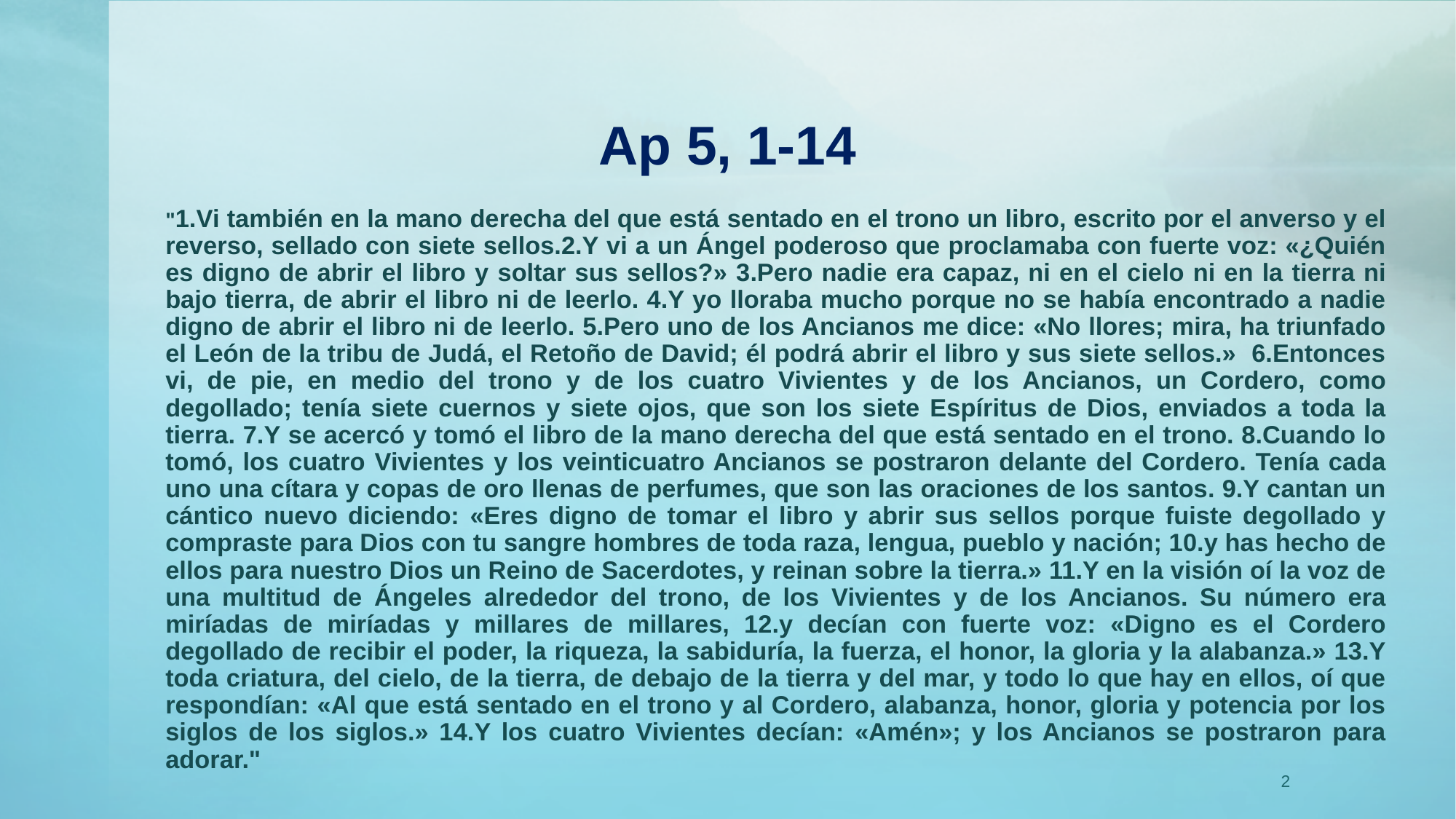

# Ap 5, 1-14
"1.Vi también en la mano derecha del que está sentado en el trono un libro, escrito por el anverso y el reverso, sellado con siete sellos.2.Y vi a un Ángel poderoso que proclamaba con fuerte voz: «¿Quién es digno de abrir el libro y soltar sus sellos?» 3.Pero nadie era capaz, ni en el cielo ni en la tierra ni bajo tierra, de abrir el libro ni de leerlo. 4.Y yo lloraba mucho porque no se había encontrado a nadie digno de abrir el libro ni de leerlo. 5.Pero uno de los Ancianos me dice: «No llores; mira, ha triunfado el León de la tribu de Judá, el Retoño de David; él podrá abrir el libro y sus siete sellos.»  6.Entonces vi, de pie, en medio del trono y de los cuatro Vivientes y de los Ancianos, un Cordero, como degollado; tenía siete cuernos y siete ojos, que son los siete Espíritus de Dios, enviados a toda la tierra. 7.Y se acercó y tomó el libro de la mano derecha del que está sentado en el trono. 8.Cuando lo tomó, los cuatro Vivientes y los veinticuatro Ancianos se postraron delante del Cordero. Tenía cada uno una cítara y copas de oro llenas de perfumes, que son las oraciones de los santos. 9.Y cantan un cántico nuevo diciendo: «Eres digno de tomar el libro y abrir sus sellos porque fuiste degollado y compraste para Dios con tu sangre hombres de toda raza, lengua, pueblo y nación; 10.y has hecho de ellos para nuestro Dios un Reino de Sacerdotes, y reinan sobre la tierra.» 11.Y en la visión oí la voz de una multitud de Ángeles alrededor del trono, de los Vivientes y de los Ancianos. Su número era miríadas de miríadas y millares de millares, 12.y decían con fuerte voz: «Digno es el Cordero degollado de recibir el poder, la riqueza, la sabiduría, la fuerza, el honor, la gloria y la alabanza.» 13.Y toda criatura, del cielo, de la tierra, de debajo de la tierra y del mar, y todo lo que hay en ellos, oí que respondían: «Al que está sentado en el trono y al Cordero, alabanza, honor, gloria y potencia por los siglos de los siglos.» 14.Y los cuatro Vivientes decían: «Amén»; y los Ancianos se postraron para adorar."

2